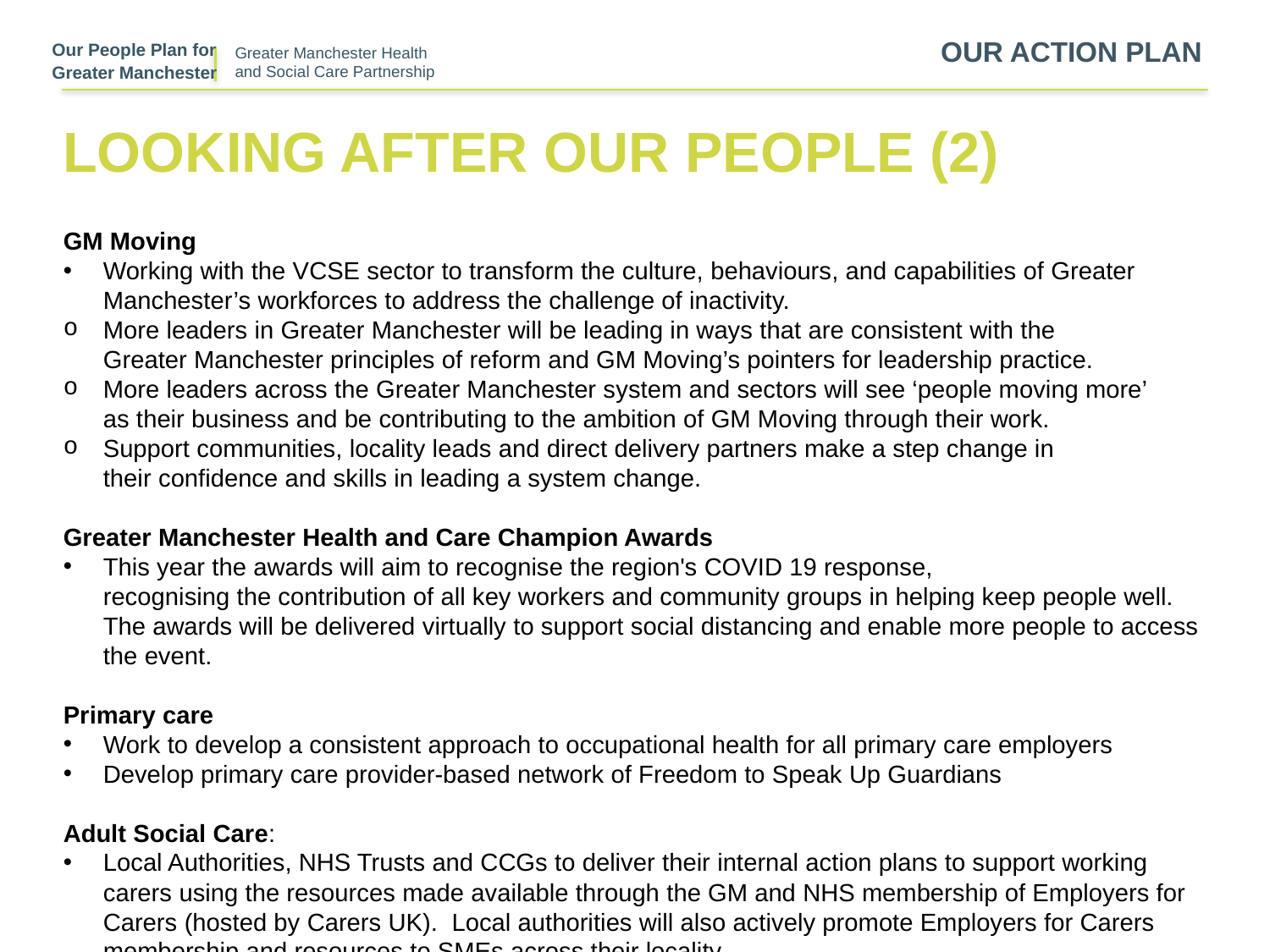

Our People Plan for
Greater Manchester
Our action plan
Looking after our people (2)
GM Moving
Working with the VCSE sector to transform the culture, behaviours, and capabilities of Greater Manchester’s workforces to address the challenge of inactivity.
More leaders in Greater Manchester will be leading in ways that are consistent with the Greater Manchester principles of reform and GM Moving’s pointers for leadership practice.
More leaders across the Greater Manchester system and sectors will see ‘people moving more’ as their business and be contributing to the ambition of GM Moving through their work.
Support communities, locality leads and direct delivery partners make a step change in their confidence and skills in leading a system change.

Greater Manchester Health and Care Champion Awards
This year the awards will aim to recognise the region's COVID 19 response, recognising the contribution of all key workers and community groups in helping keep people well. The awards will be delivered virtually to support social distancing and enable more people to access the event.

Primary care
Work to develop a consistent approach to occupational health for all primary care employers
Develop primary care provider-based network of Freedom to Speak Up Guardians

Adult Social Care: ​
Local Authorities, NHS Trusts and CCGs to deliver their internal action plans to support working carers using the resources made available through the GM and NHS membership of Employers for Carers (hosted by Carers UK).  Local authorities will also actively promote Employers for Carers membership and resources to SMEs across their locality